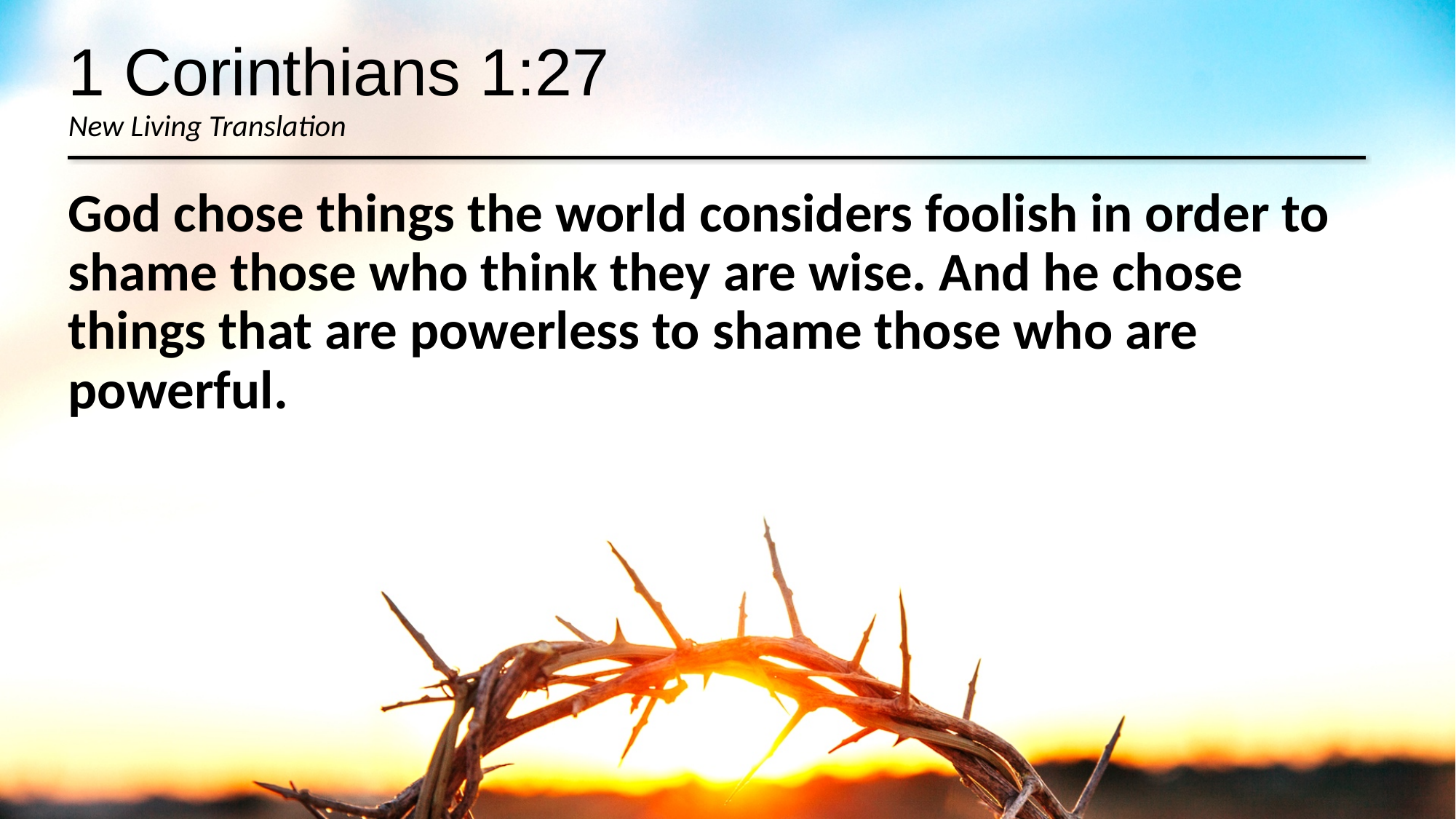

# 1 Corinthians 1:27 New Living Translation
God chose things the world considers foolish in order to shame those who think they are wise. And he chose things that are powerless to shame those who are powerful.